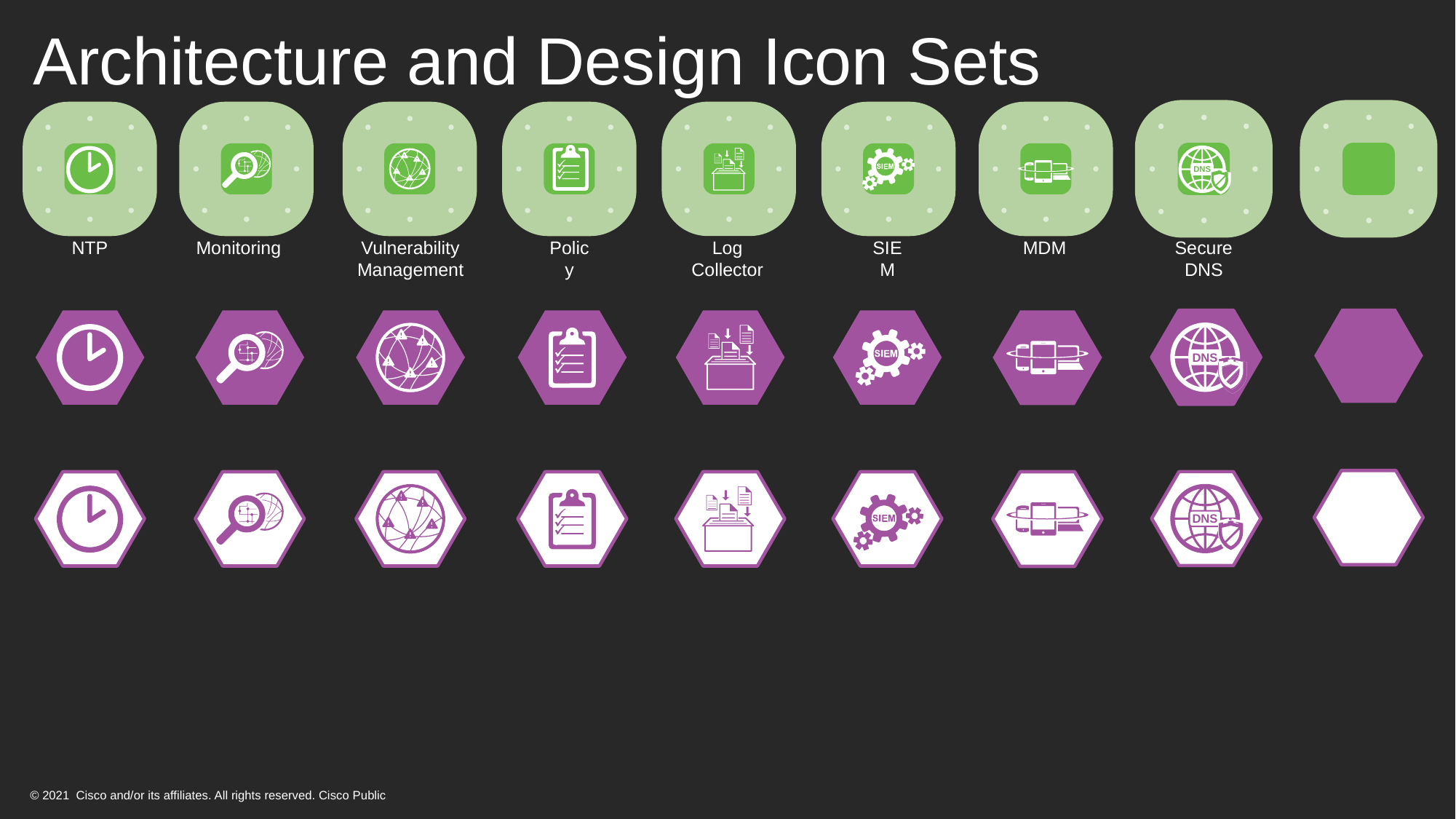

# Architecture and Design Icon Sets

DNS

NTP
Monitoring
Vulnerability
Management
Policy
Log
Collector
SIEM
MDM
Secure
DNS

DNS

DNS